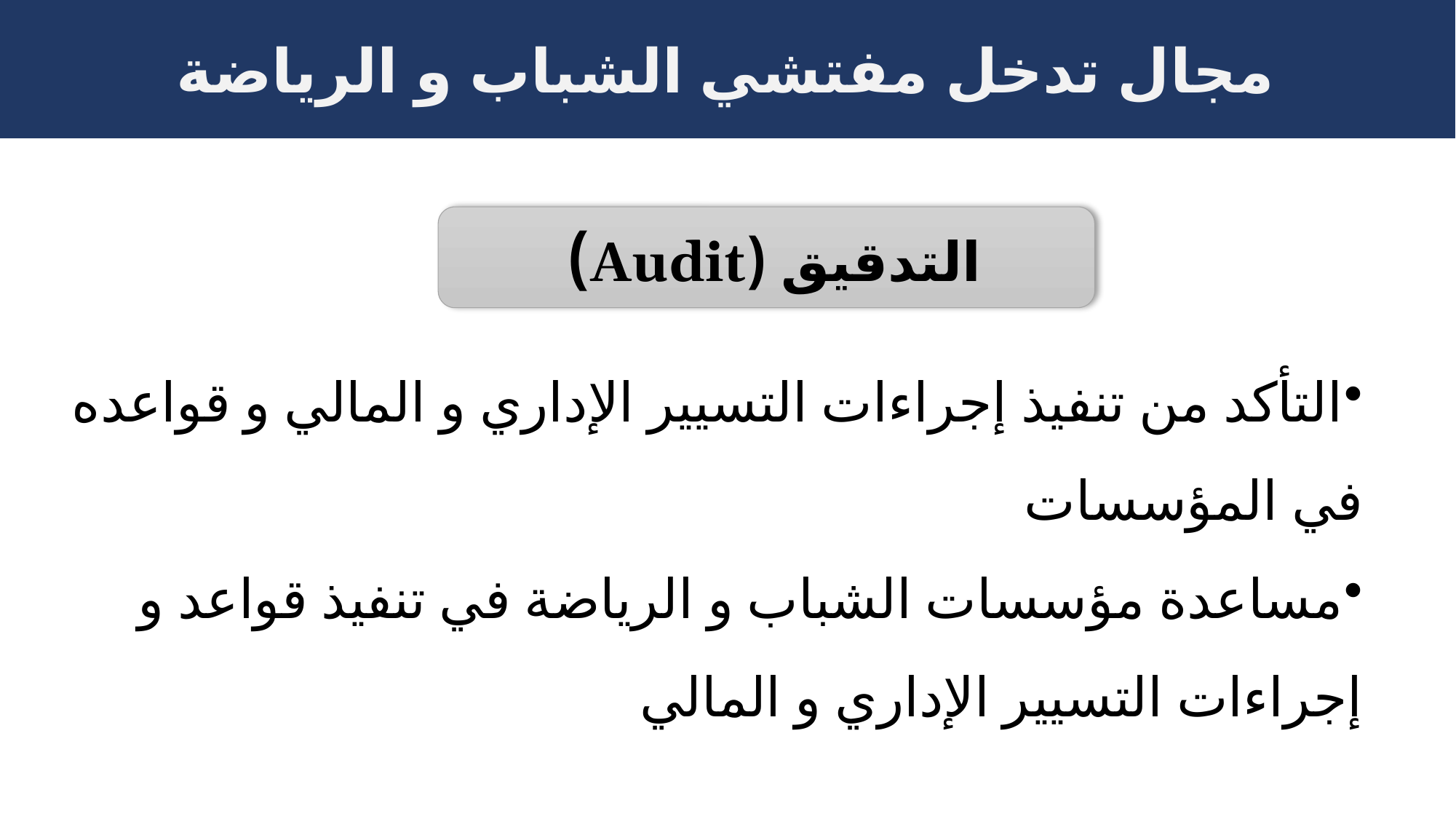

مجال تدخل مفتشي الشباب و الرياضة
التدقيق (Audit)

التأكد من تنفيذ إجراءات التسيير الإداري و المالي و قواعده في المؤسسات
مساعدة مؤسسات الشباب و الرياضة في تنفيذ قواعد و إجراءات التسيير الإداري و المالي